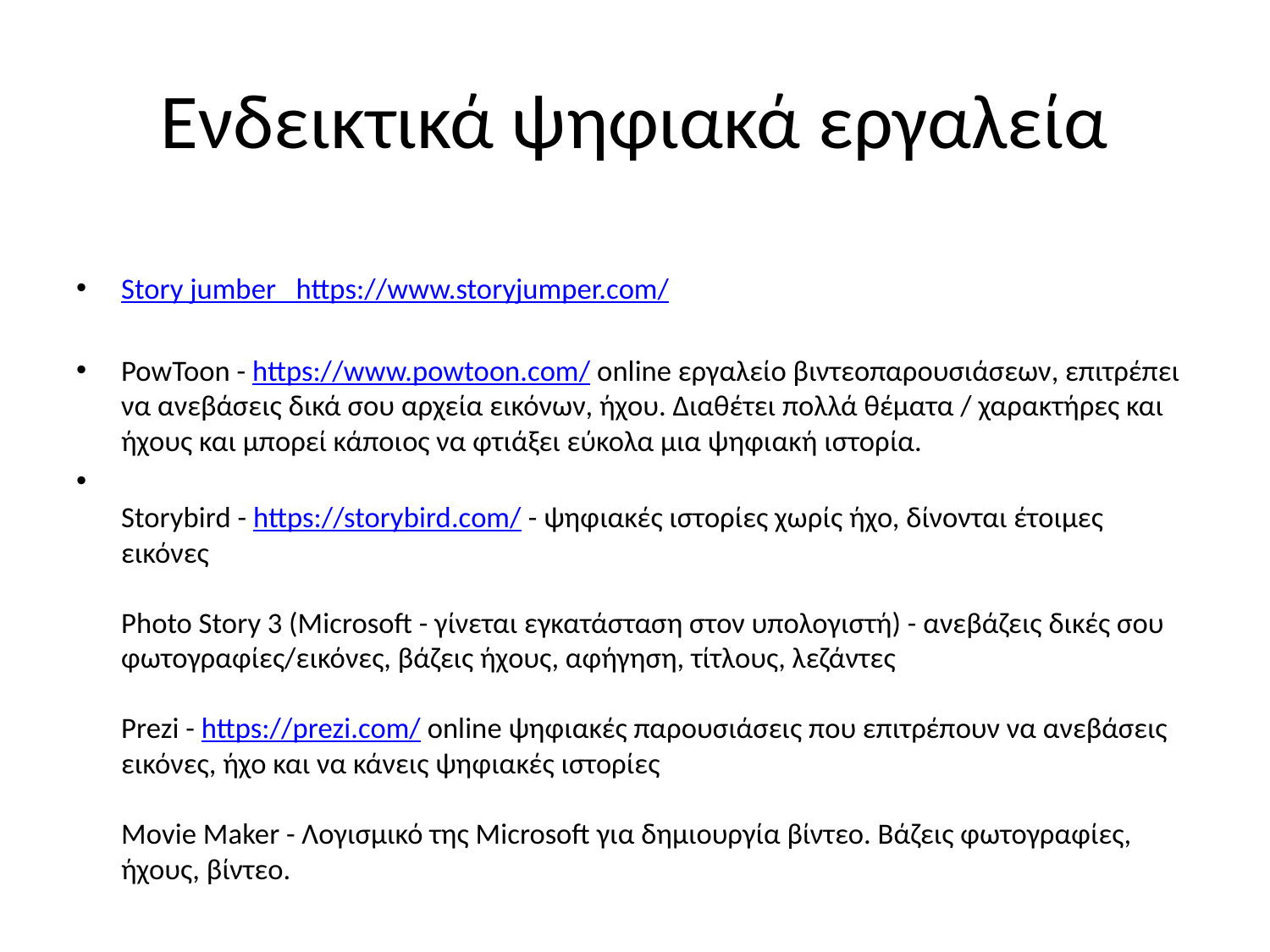

# Ενδεικτικά ψηφιακά εργαλεία

Story jumber   https://www.storyjumper.com/

PowToon - https://www.powtoon.com/ online εργαλείο βιντεοπαρουσιάσεων, επιτρέπει να ανεβάσεις δικά σου αρχεία εικόνων, ήχου. Διαθέτει πολλά θέματα / χαρακτήρες και ήχους και μπορεί κάποιος να φτιάξει εύκολα μια ψηφιακή ιστορία.
Storybird - https://storybird.com/ - ψηφιακές ιστορίες χωρίς ήχο, δίνονται έτοιμες εικόνες
Photo Story 3 (Microsoft - γίνεται εγκατάσταση στον υπολογιστή) - ανεβάζεις δικές σου φωτογραφίες/εικόνες, βάζεις ήχους, αφήγηση, τίτλους, λεζάντες
Prezi - https://prezi.com/ online ψηφιακές παρουσιάσεις που επιτρέπουν να ανεβάσεις εικόνες, ήχο και να κάνεις ψηφιακές ιστορίες
Movie Maker - Λογισμικό της Microsoft για δημιουργία βίντεο. Βάζεις φωτογραφίες, ήχους, βίντεο.